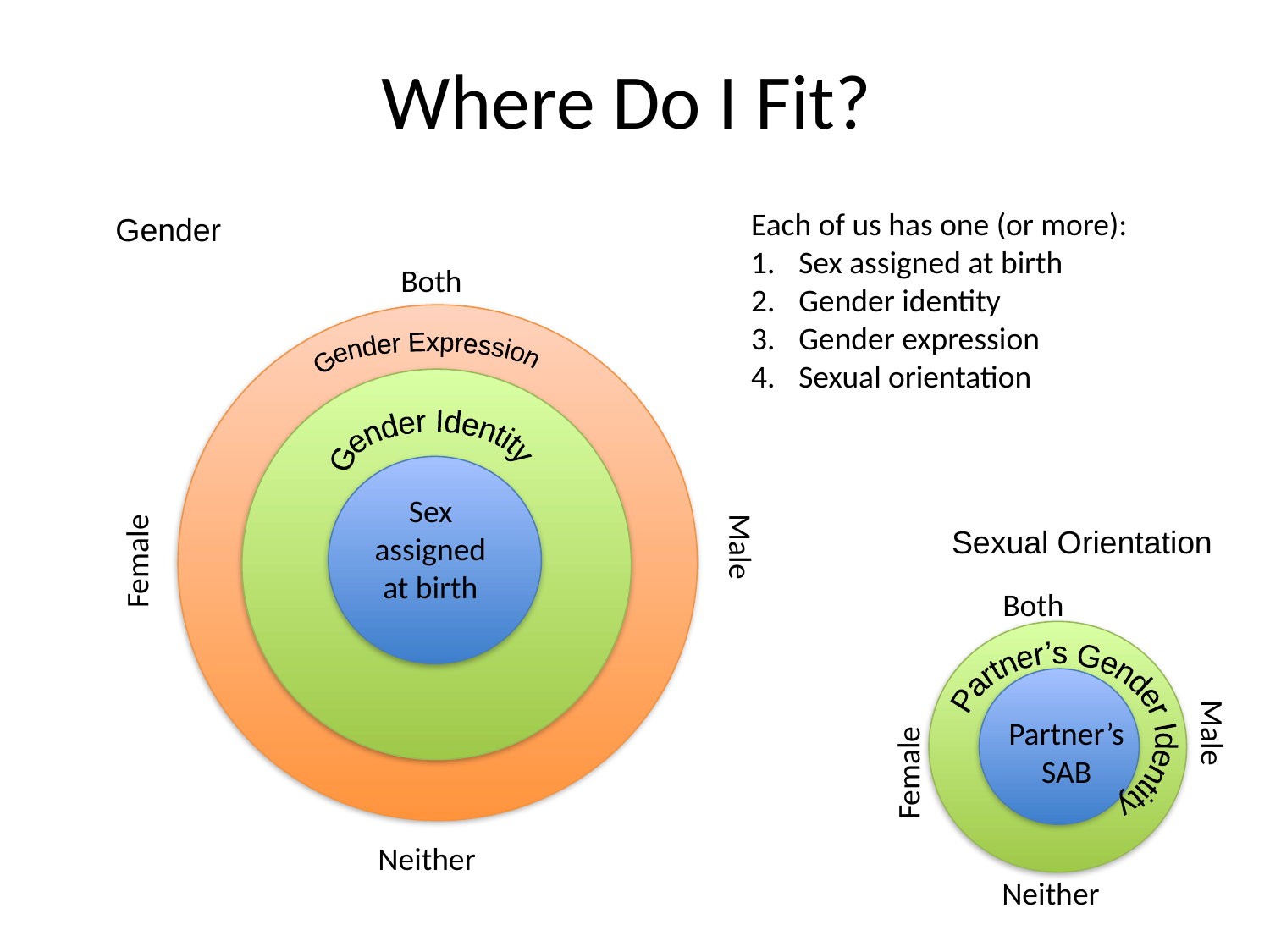

# Where Do I Fit?
Each of us has one (or more):
Sex assigned at birth
Gender identity
Gender expression
Sexual orientation
Gender
Both
Male
Female
Neither

Gender Expression
Gender Identity
Sex assigned at birth
Sexual Orientation
Both

Male
Female
Neither
Partner’s Gender Identity
Partner’s SAB